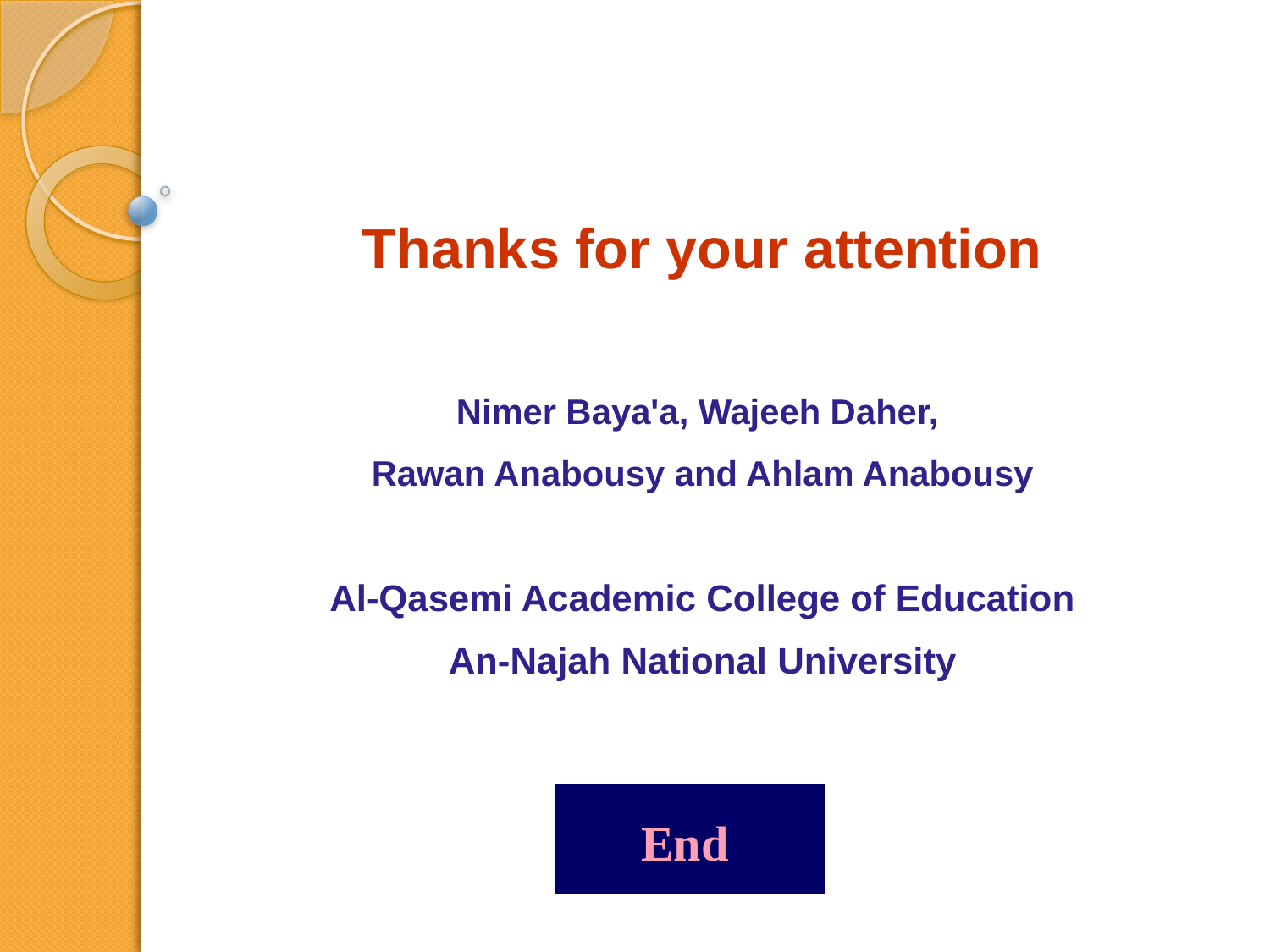

Thanks for your attention

Nimer Baya'a, Wajeeh Daher,
Rawan Anabousy and Ahlam Anabousy

Al-Qasemi Academic College of Education
An-Najah National University

End